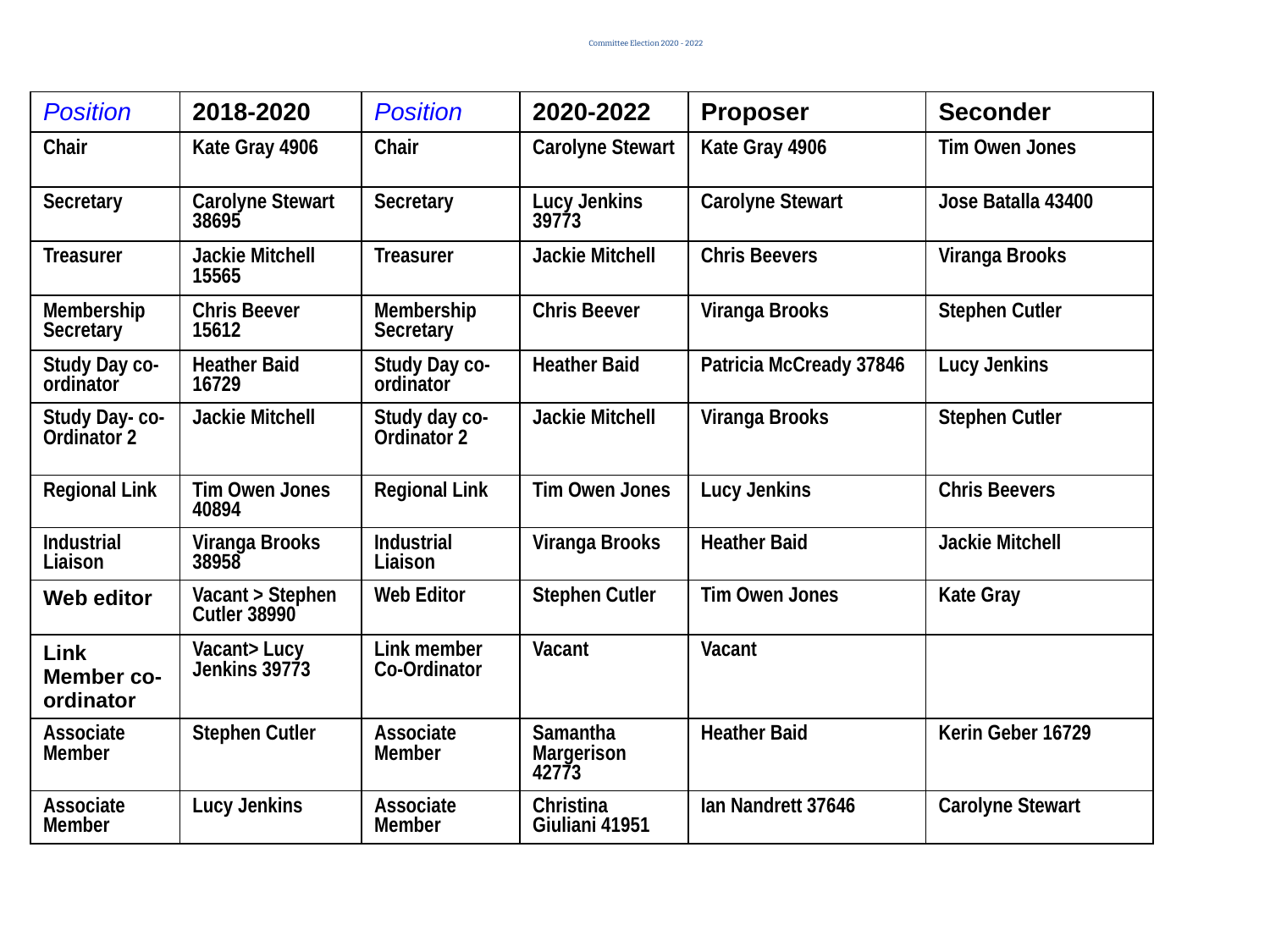

# Committee Election 2020 - 2022
| Position | 2018-2020 | Position | 2020-2022 | Proposer | Seconder |
| --- | --- | --- | --- | --- | --- |
| Chair | Kate Gray 4906 | Chair | Carolyne Stewart | Kate Gray 4906 | Tim Owen Jones |
| Secretary | Carolyne Stewart 38695 | Secretary | Lucy Jenkins 39773 | Carolyne Stewart | Jose Batalla 43400 |
| Treasurer | Jackie Mitchell 15565 | Treasurer | Jackie Mitchell | Chris Beevers | Viranga Brooks |
| Membership Secretary | Chris Beever 15612 | Membership Secretary | Chris Beever | Viranga Brooks | Stephen Cutler |
| Study Day co-ordinator | Heather Baid 16729 | Study Day co-ordinator | Heather Baid | Patricia McCready 37846 | Lucy Jenkins |
| Study Day- co-Ordinator 2 | Jackie Mitchell | Study day co-Ordinator 2 | Jackie Mitchell | Viranga Brooks | Stephen Cutler |
| Regional Link | Tim Owen Jones 40894 | Regional Link | Tim Owen Jones | Lucy Jenkins | Chris Beevers |
| Industrial Liaison | Viranga Brooks 38958 | Industrial Liaison | Viranga Brooks | Heather Baid | Jackie Mitchell |
| Web editor | Vacant > Stephen Cutler 38990 | Web Editor | Stephen Cutler | Tim Owen Jones | Kate Gray |
| Link Member co-ordinator | Vacant> Lucy Jenkins 39773 | Link member Co-Ordinator | Vacant | Vacant |  |
| Associate Member | Stephen Cutler | Associate Member | Samantha Margerison 42773 | Heather Baid | Kerin Geber 16729 |
| Associate Member | Lucy Jenkins | Associate Member | Christina Giuliani 41951 | Ian Nandrett 37646 | Carolyne Stewart |